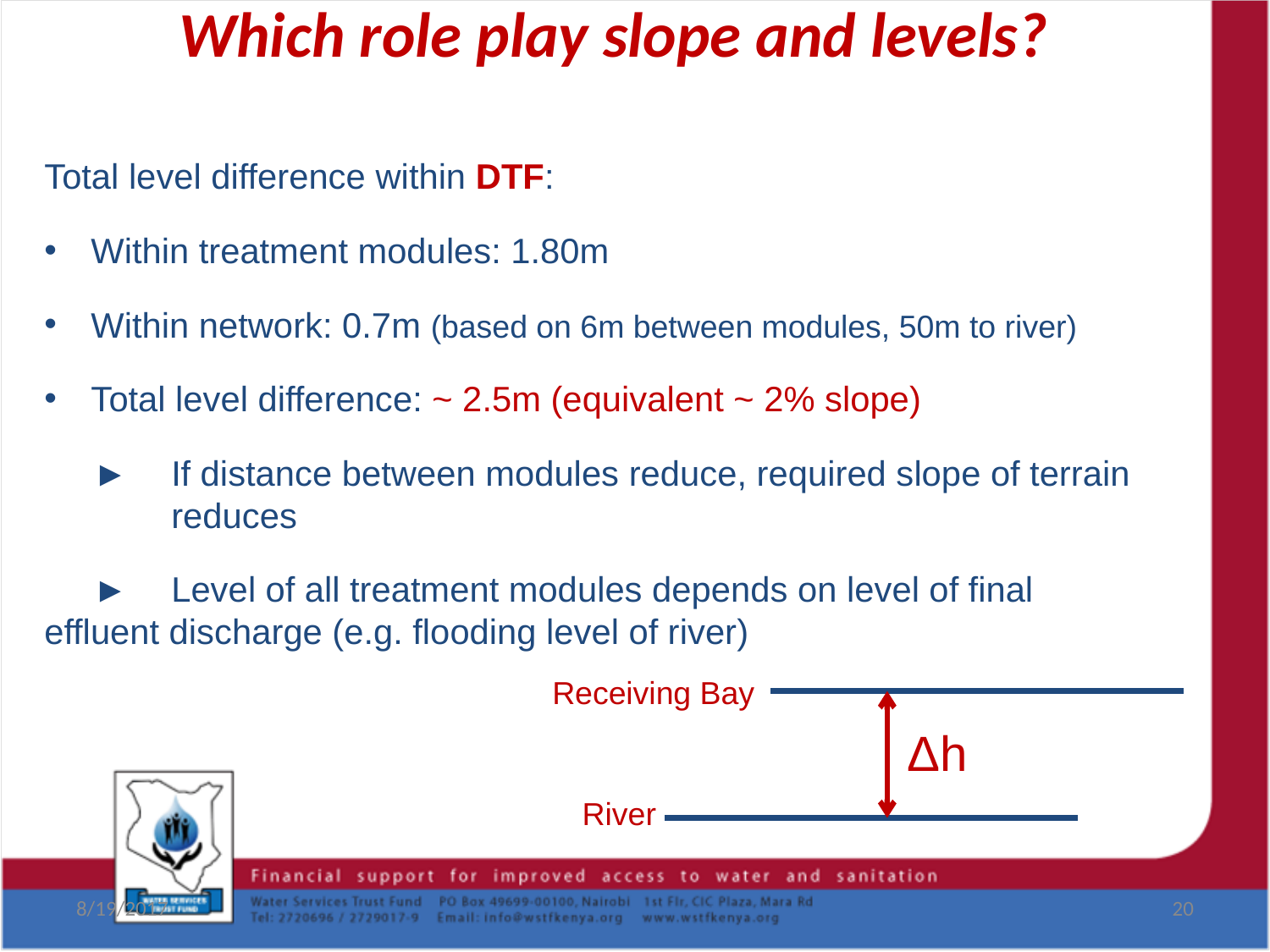

# Which role play slope and levels?
Total level difference within DTF:
 Within treatment modules: 1.80m
 Within network: 0.7m (based on 6m between modules, 50m to river)
 Total level difference: ~ 2.5m (equivalent ~ 2% slope)
     ► 	If distance between modules reduce, required slope of terrain 	reduces
     ► 	Level of all treatment modules depends on level of final 	effluent discharge (e.g. flooding level of river)
Receiving Bay
Δh
River
8/19/2017
20